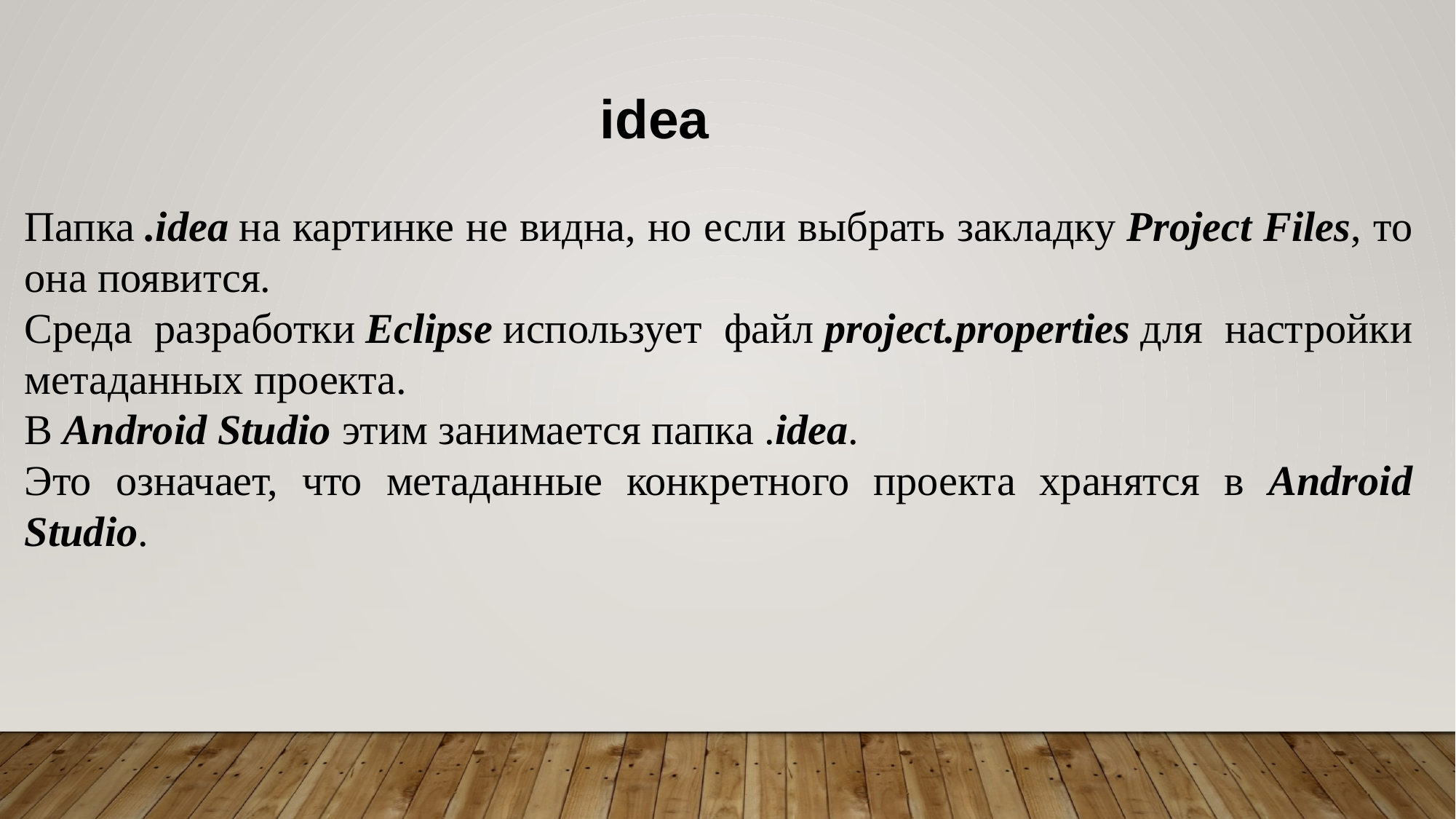

idea
Папка .idea на картинке не видна, но если выбрать закладку Project Files, то она появится.
Среда разработки Eclipse использует файл project.properties для настройки метаданных проекта.
В Android Studio этим занимается папка .idea.
Это означает, что метаданные конкретного проекта хранятся в Android Studio.